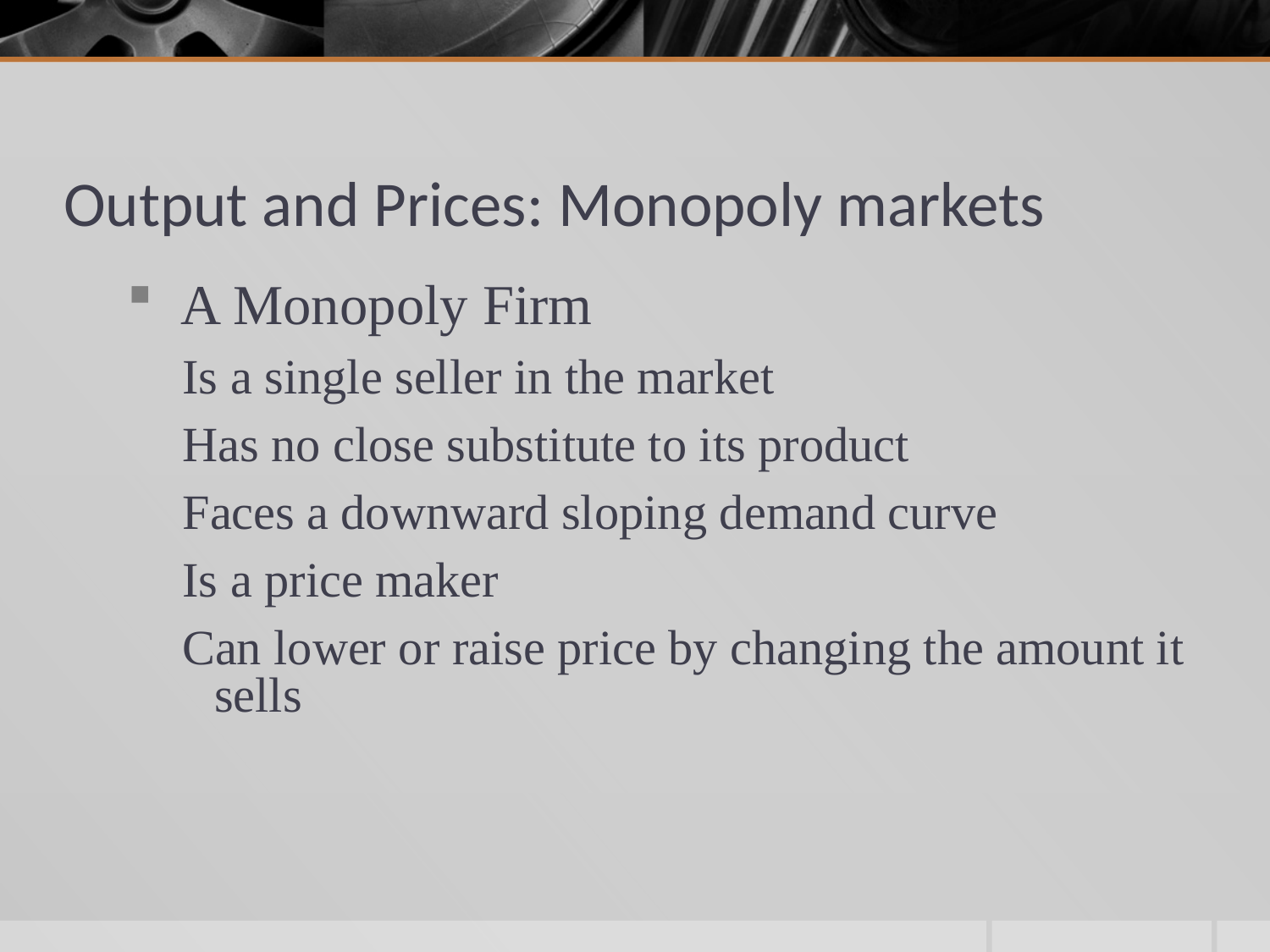

# Output and Prices: Monopoly markets
 A Monopoly Firm
Is a single seller in the market
Has no close substitute to its product
Faces a downward sloping demand curve
Is a price maker
Can lower or raise price by changing the amount it sells